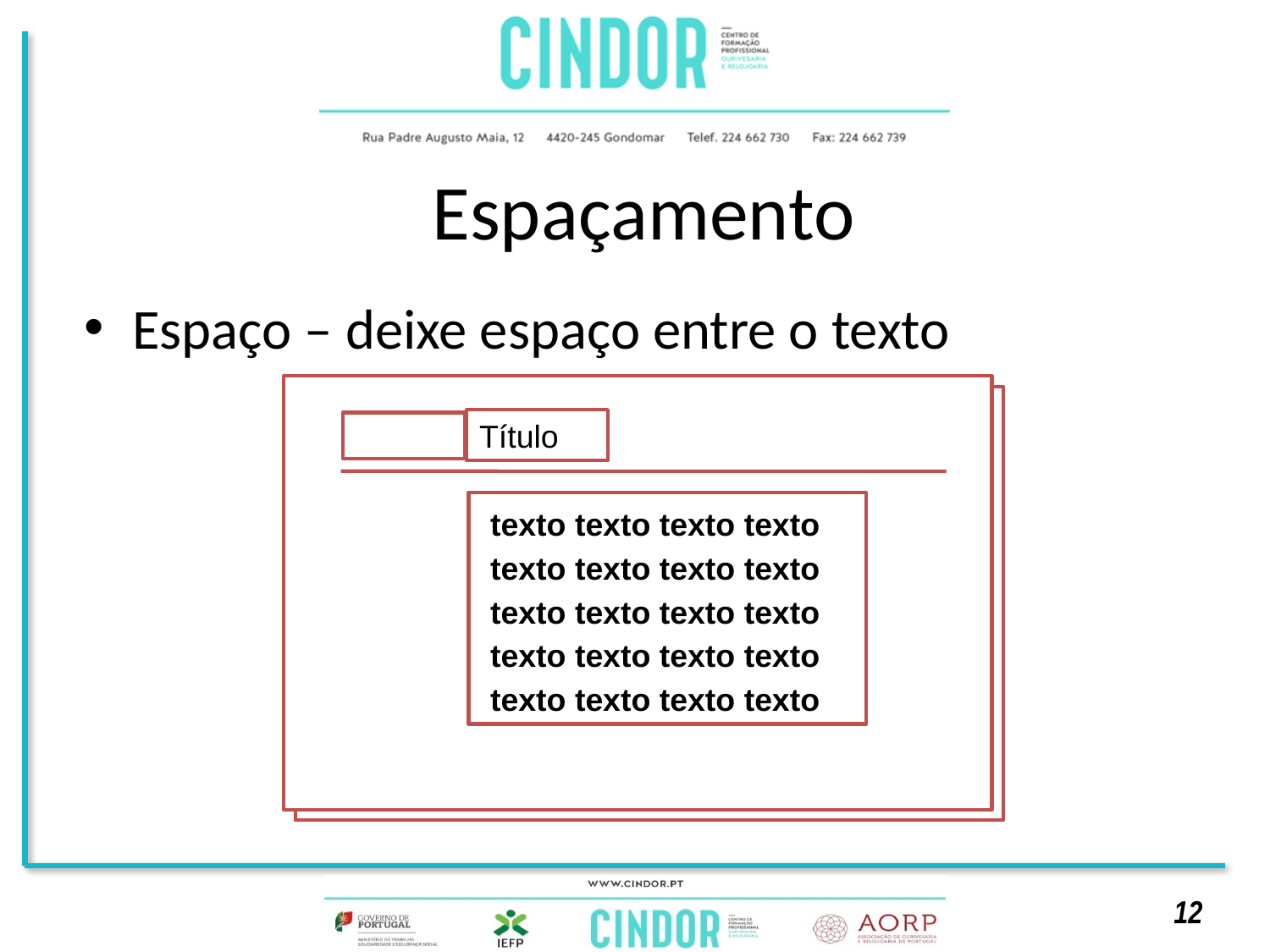

# Espaçamento
Espaço – deixe espaço entre o texto

Título
 texto texto texto texto
 texto texto texto texto
 texto texto texto texto
 texto texto texto texto
 texto texto texto texto